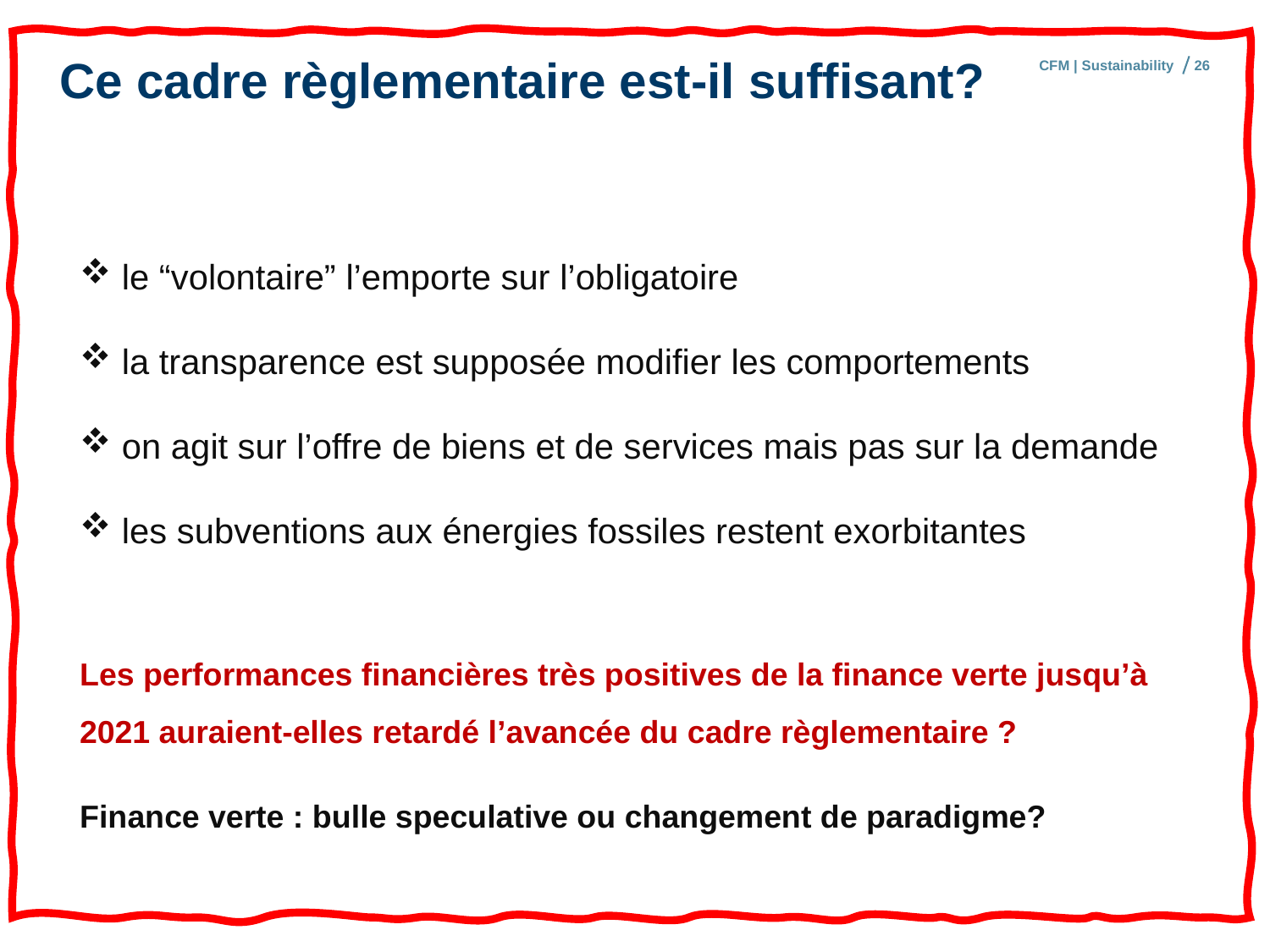

# Ce cadre règlementaire est-il suffisant?
CFM | Sustainability
26

 le “volontaire” l’emporte sur l’obligatoire
 la transparence est supposée modifier les comportements
 on agit sur l’offre de biens et de services mais pas sur la demande
 les subventions aux énergies fossiles restent exorbitantes

Les performances financières très positives de la finance verte jusqu’à 2021 auraient-elles retardé l’avancée du cadre règlementaire ?
Finance verte : bulle speculative ou changement de paradigme?